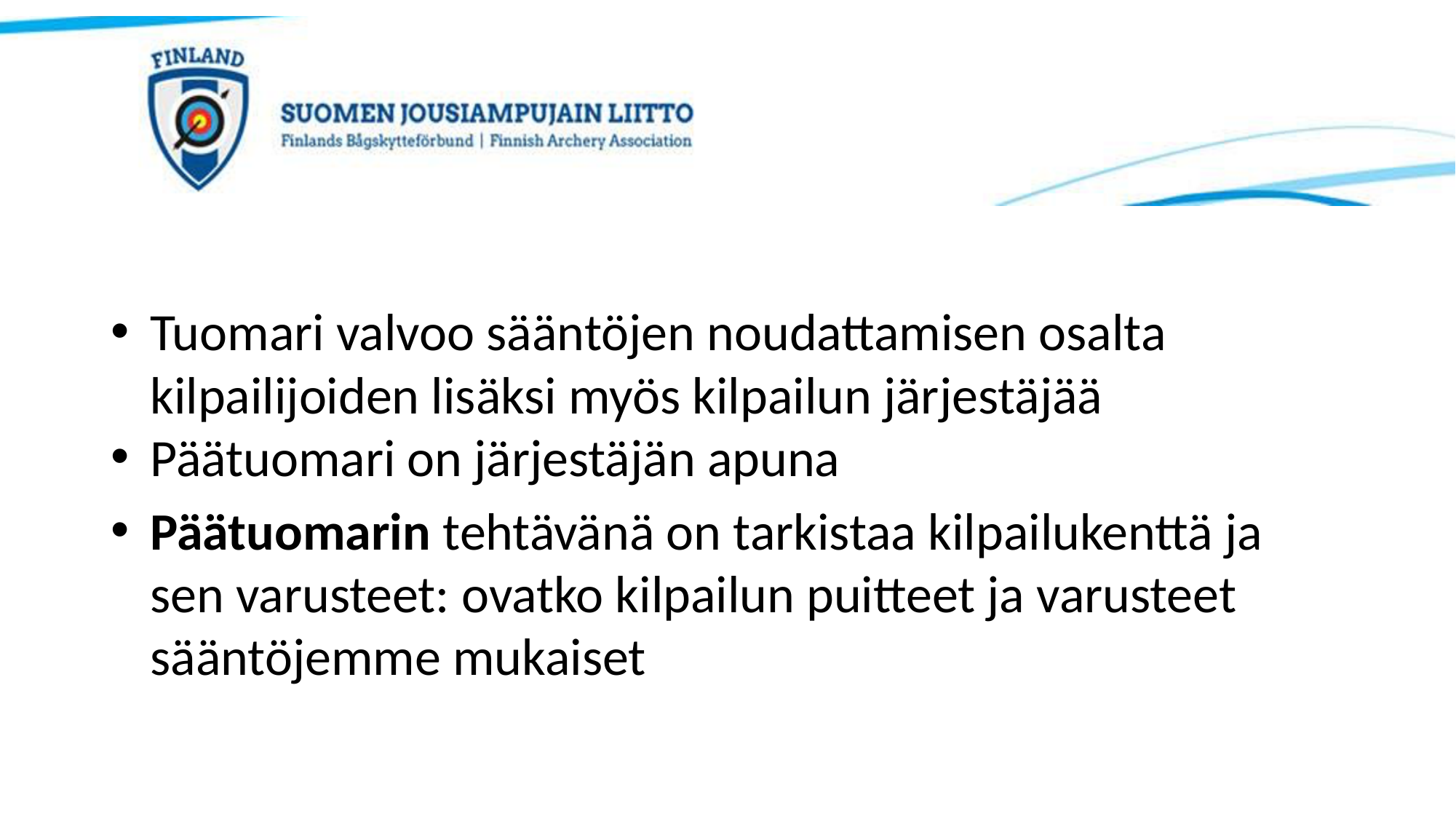

Tuomari valvoo sääntöjen noudattamisen osalta kilpailijoiden lisäksi myös kilpailun järjestäjää
Päätuomari on järjestäjän apuna
Päätuomarin tehtävänä on tarkistaa kilpailukenttä ja sen varusteet: ovatko kilpailun puitteet ja varusteet sääntöjemme mukaiset